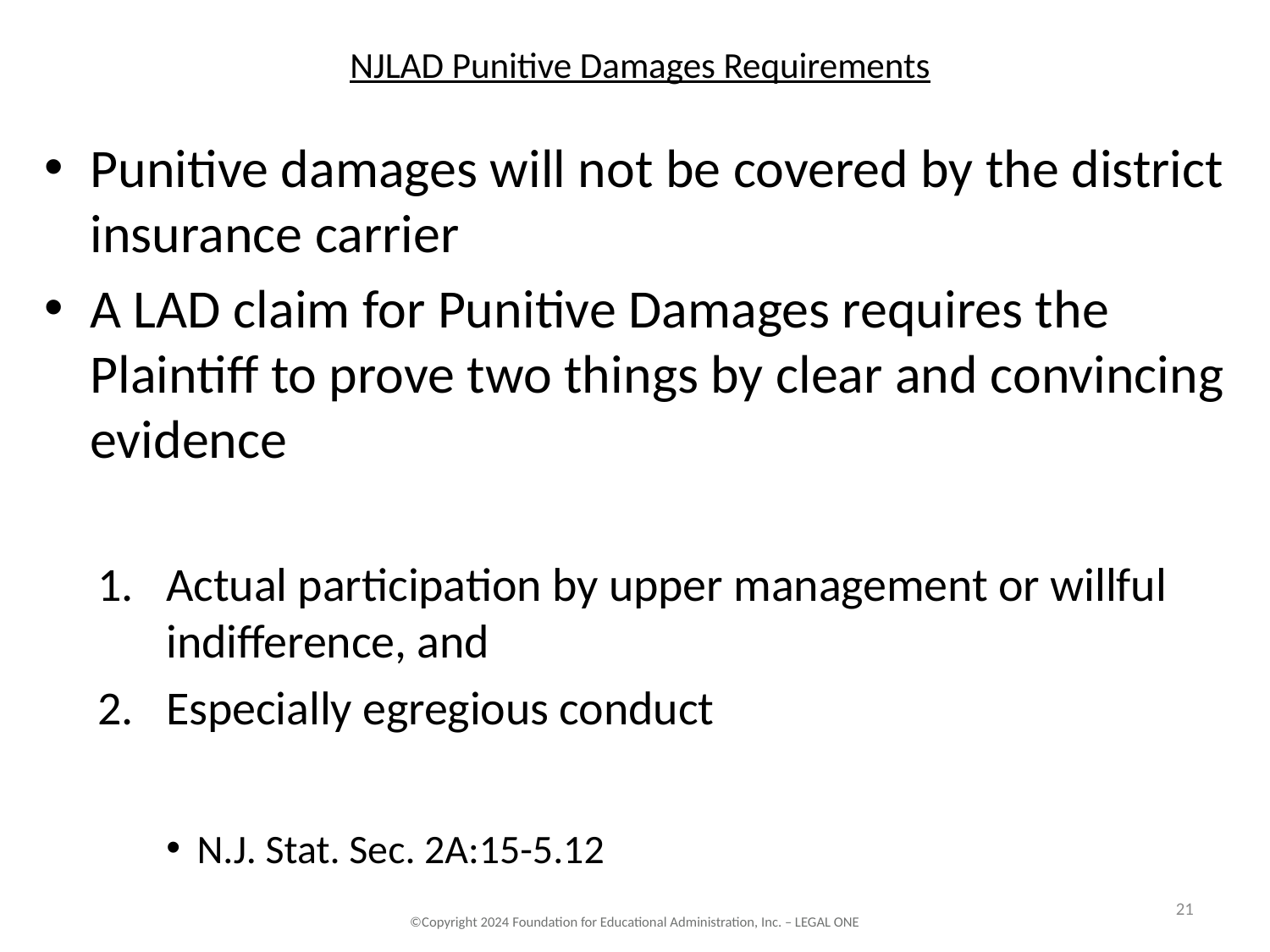

# NJLAD Punitive Damages Requirements
Punitive damages will not be covered by the district insurance carrier
A LAD claim for Punitive Damages requires the Plaintiff to prove two things by clear and convincing evidence

Actual participation by upper management or willful indifference, and
Especially egregious conduct

N.J. Stat. Sec. 2A:15-5.12
21